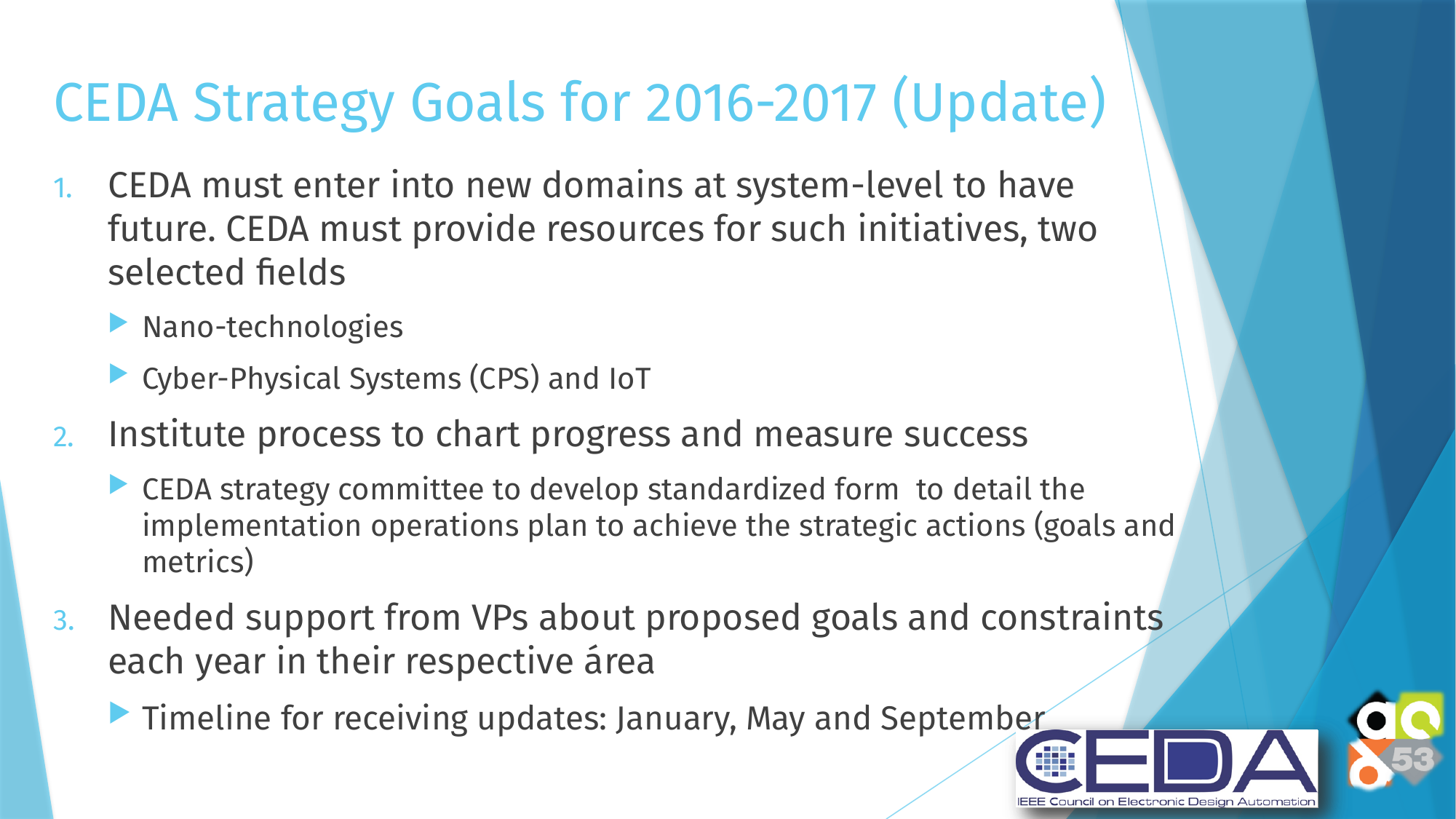

# CEDA Strategy Goals for 2016-2017 (Update)
CEDA must enter into new domains at system-level to have future. CEDA must provide resources for such initiatives, two selected fields
Nano-technologies
Cyber-Physical Systems (CPS) and IoT
Institute process to chart progress and measure success
CEDA strategy committee to develop standardized form  to detail the implementation operations plan to achieve the strategic actions (goals and metrics)
Needed support from VPs about proposed goals and constraints each year in their respective área
Timeline for receiving updates: January, May and September